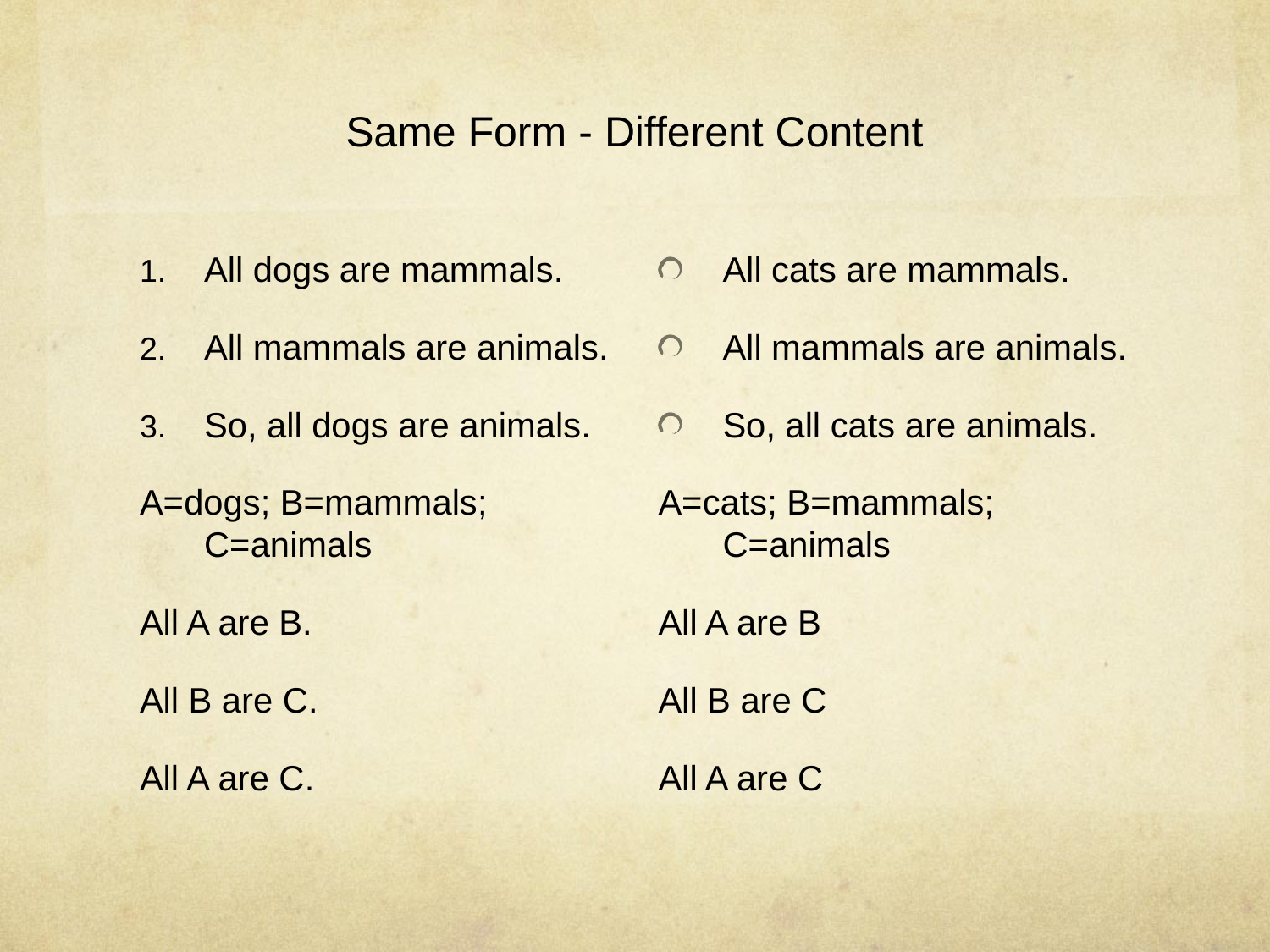

# Same Form - Different Content
All dogs are mammals.
All mammals are animals.
So, all dogs are animals.
A=dogs; B=mammals; C=animals
All A are B.
All B are C.
All A are C.

All cats are mammals.
All mammals are animals.
So, all cats are animals.
A=cats; B=mammals; C=animals
All A are B
All B are C
All A are C